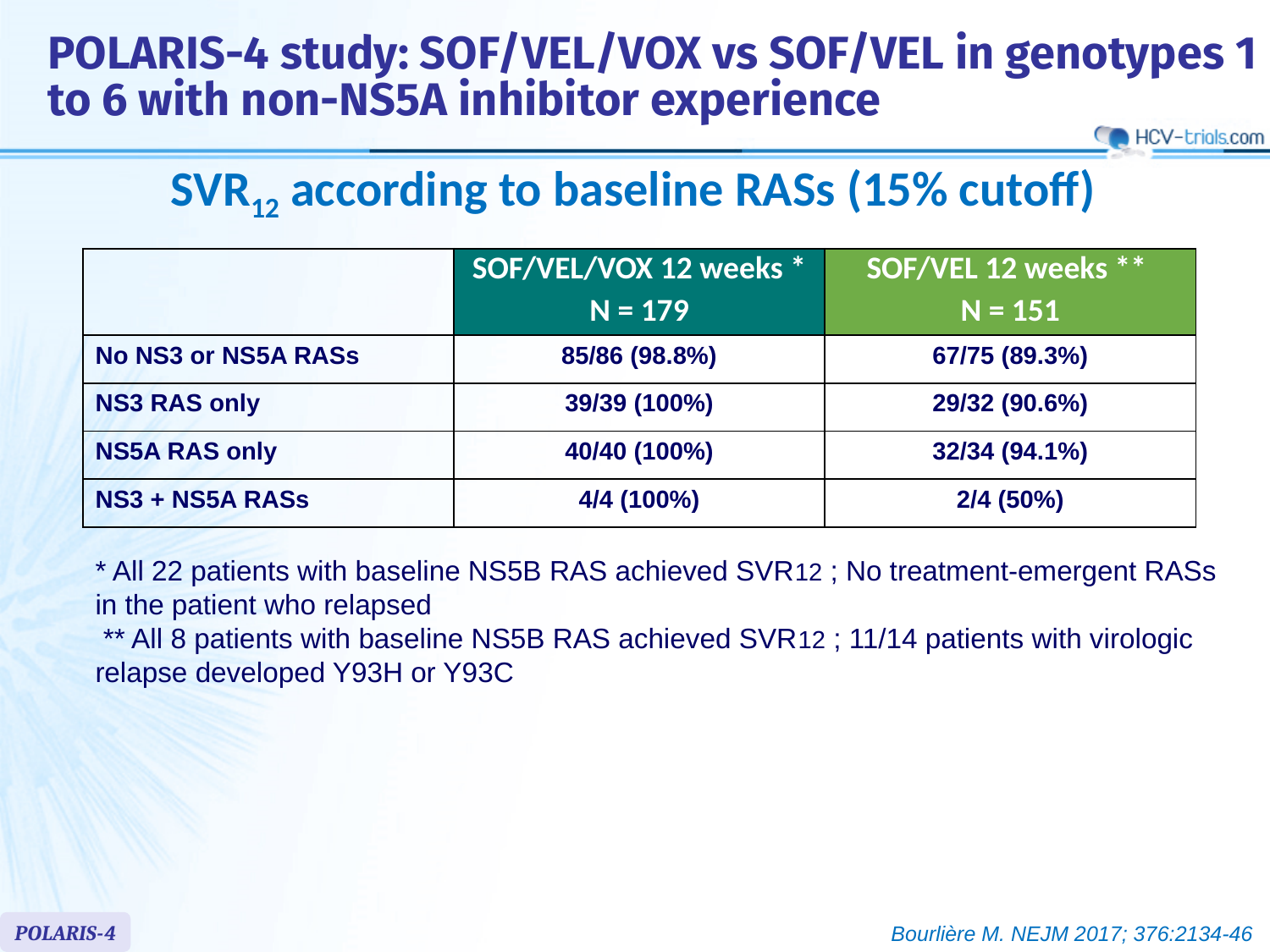

# POLARIS-4 study: SOF/VEL/VOX vs SOF/VEL in genotypes 1 to 6 with non-NS5A inhibitor experience
SVR12 according to baseline RASs (15% cutoff)
|  | SOF/VEL/VOX 12 weeks \* N = 179 | SOF/VEL 12 weeks \*\* N = 151 |
| --- | --- | --- |
| No NS3 or NS5A RASs | 85/86 (98.8%) | 67/75 (89.3%) |
| NS3 RAS only | 39/39 (100%) | 29/32 (90.6%) |
| NS5A RAS only | 40/40 (100%) | 32/34 (94.1%) |
| NS3 + NS5A RASs | 4/4 (100%) | 2/4 (50%) |
* All 22 patients with baseline NS5B RAS achieved SVR12 ; No treatment-emergent RASs in the patient who relapsed
 ** All 8 patients with baseline NS5B RAS achieved SVR12 ; 11/14 patients with virologic relapse developed Y93H or Y93C
POLARIS-4
Bourlière M. NEJM 2017; 376:2134-46